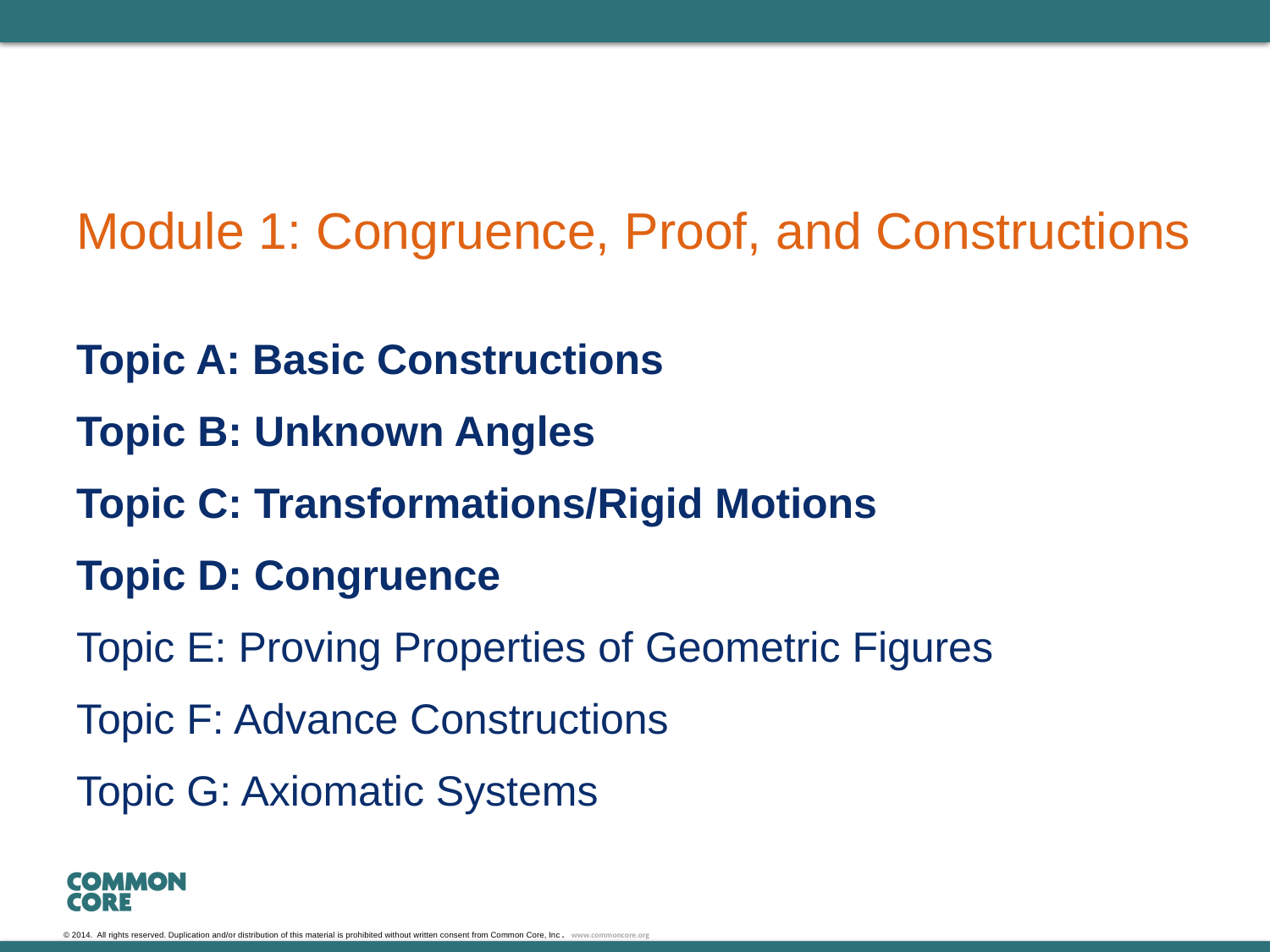

# Module 1: Congruence, Proof, and Constructions
Topic A: Basic Constructions
Topic B: Unknown Angles
Topic C: Transformations/Rigid Motions
Topic D: Congruence
Topic E: Proving Properties of Geometric Figures
Topic F: Advance Constructions
Topic G: Axiomatic Systems